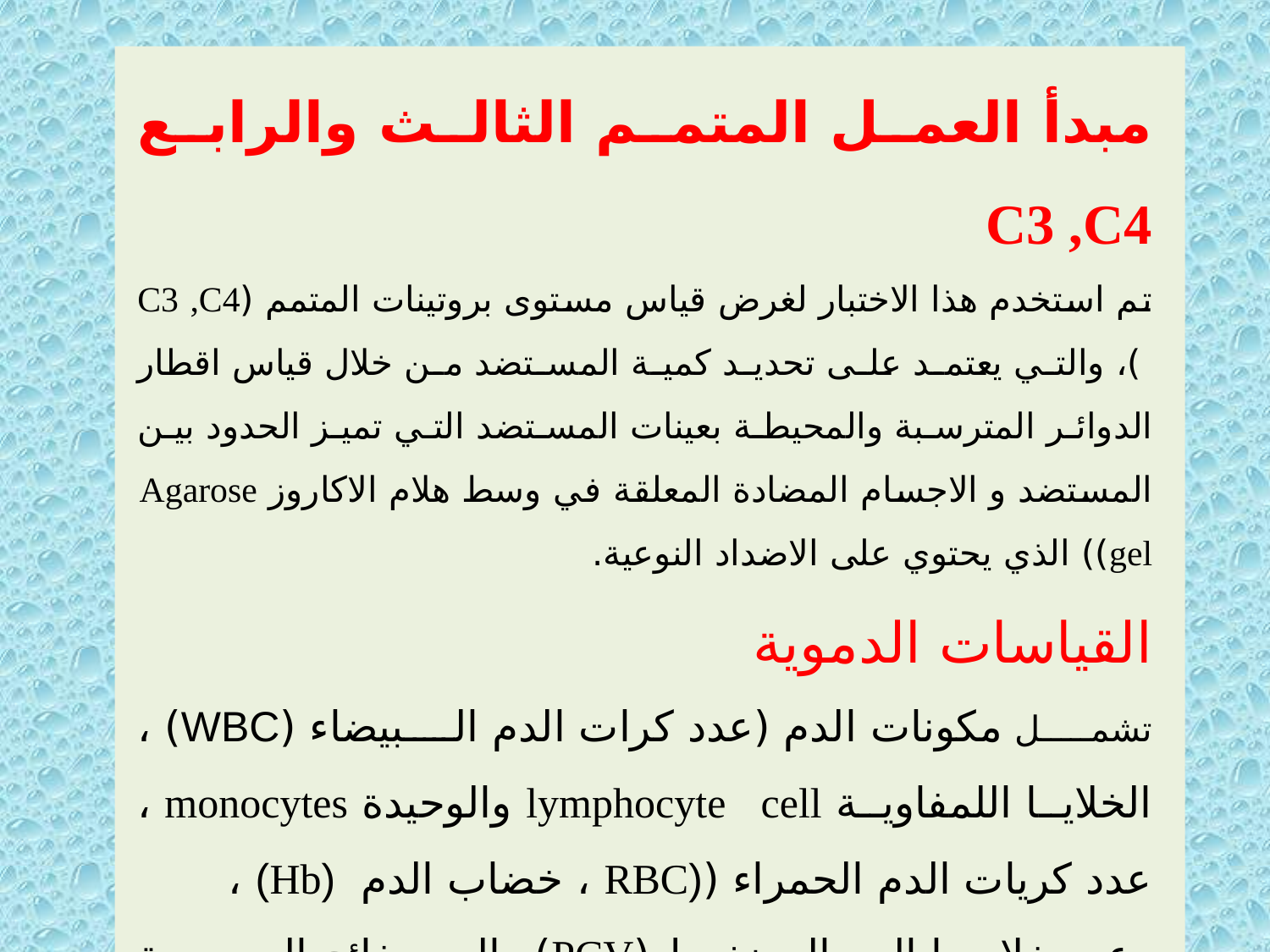

مبدأ العمل المتمم الثالث والرابع C3 ,C4
تم استخدم هذا الاختبار لغرض قياس مستوى بروتينات المتمم (C3 ,C4  )، والتي يعتمد على تحديد كمية المستضد من خلال قياس اقطار الدوائر المترسبة والمحيطة بعينات المستضد التي تميز الحدود بين المستضد و الاجسام المضادة المعلقة في وسط هلام الاكاروز Agarose gel)) الذي يحتوي على الاضداد النوعية.
القياسات الدموية
تشمل مكونات الدم (عدد كرات الدم البيضاء (WBC) ، الخلايا اللمفاوية lymphocyte cell والوحيدة monocytes ، عدد كريات الدم الحمراء ((RBC ، خضاب الدم  (Hb) ، وعدد خلايا الدم المضغوط (PCV) والصفائح الدموية (platelets) ). حيث يتم تحليلها من قبل نظام (Horiba Company) ABX Pentra DX 120  الذي يتماز بالسرعة والدقة